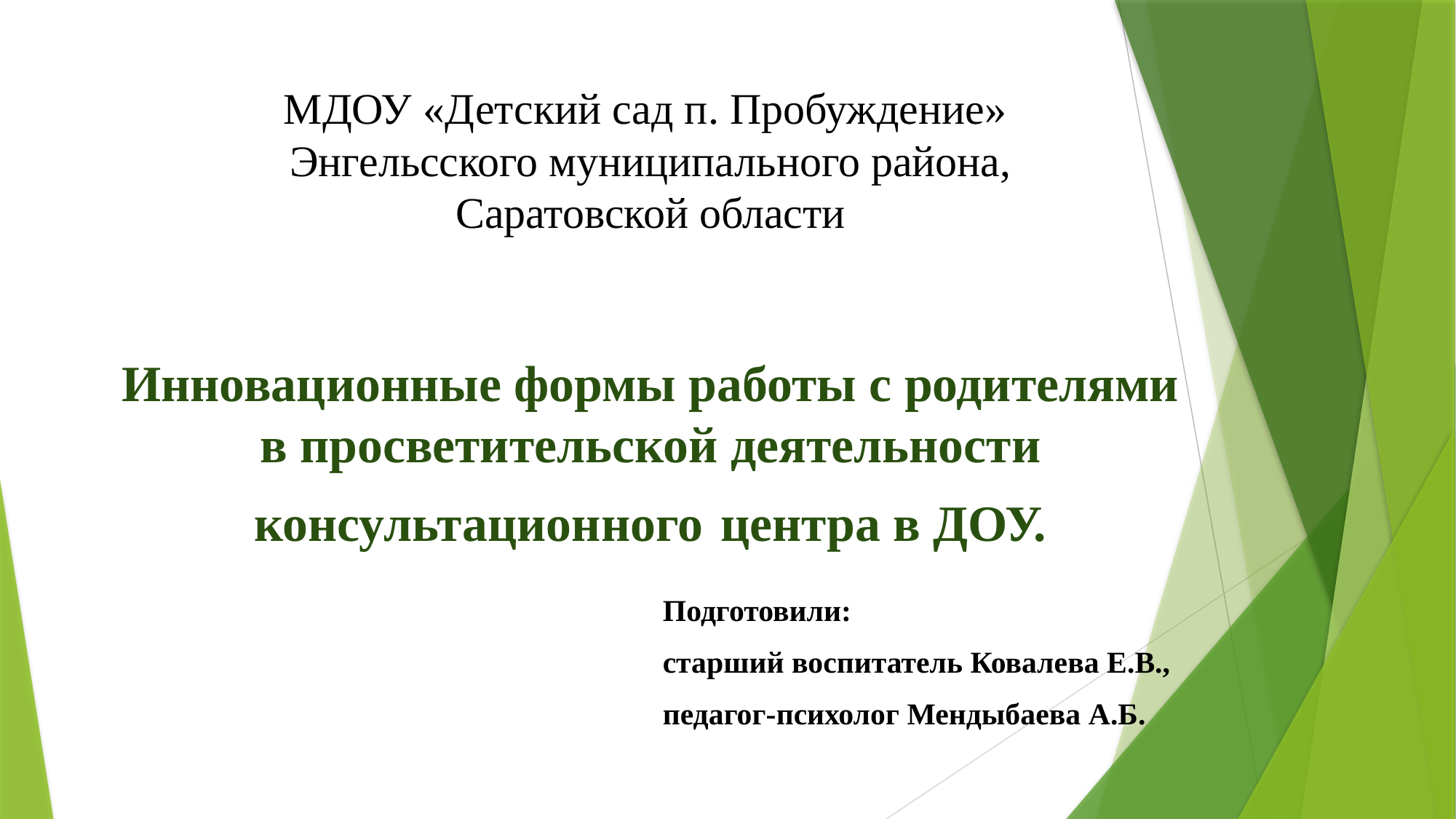

# МДОУ «Детский сад п. Пробуждение» Энгельсского муниципального района, Саратовской области Инновационные формы работы с родителями в просветительской деятельности консультационного центра в ДОУ.
Подготовили:
старший воспитатель Ковалева Е.В.,
педагог-психолог Мендыбаева А.Б.